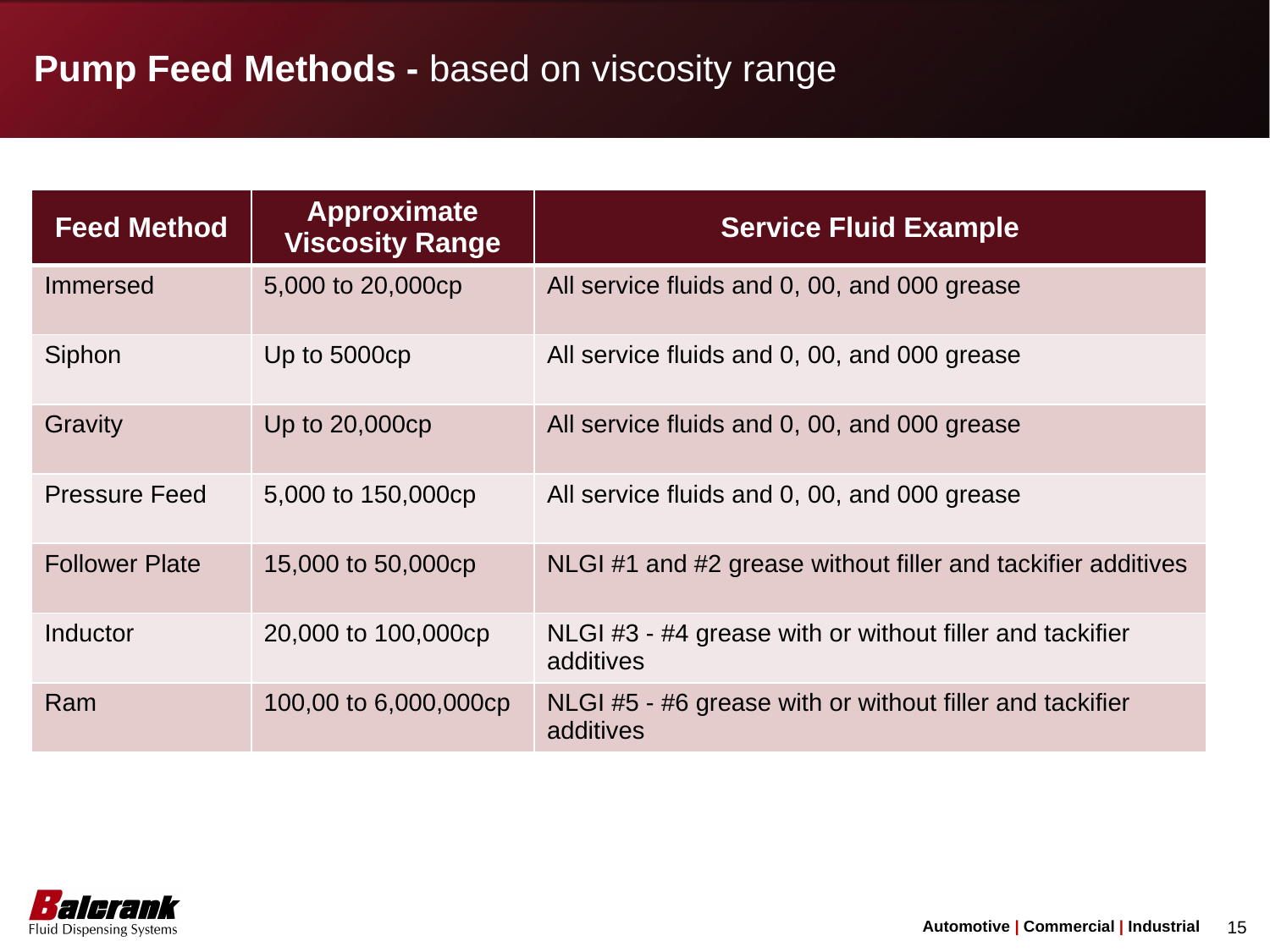

Pump Feed Methods - based on viscosity range
Pump Feed Methods | Viscosity
| Feed Method | Approximate Viscosity Range | Service Fluid Example |
| --- | --- | --- |
| Immersed | 5,000 to 20,000cp | All service fluids and 0, 00, and 000 grease |
| Siphon | Up to 5000cp | All service fluids and 0, 00, and 000 grease |
| Gravity | Up to 20,000cp | All service fluids and 0, 00, and 000 grease |
| Pressure Feed | 5,000 to 150,000cp | All service fluids and 0, 00, and 000 grease |
| Follower Plate | 15,000 to 50,000cp | NLGI #1 and #2 grease without filler and tackifier additives |
| Inductor | 20,000 to 100,000cp | NLGI #3 - #4 grease with or without filler and tackifier additives |
| Ram | 100,00 to 6,000,000cp | NLGI #5 - #6 grease with or without filler and tackifier additives |
15